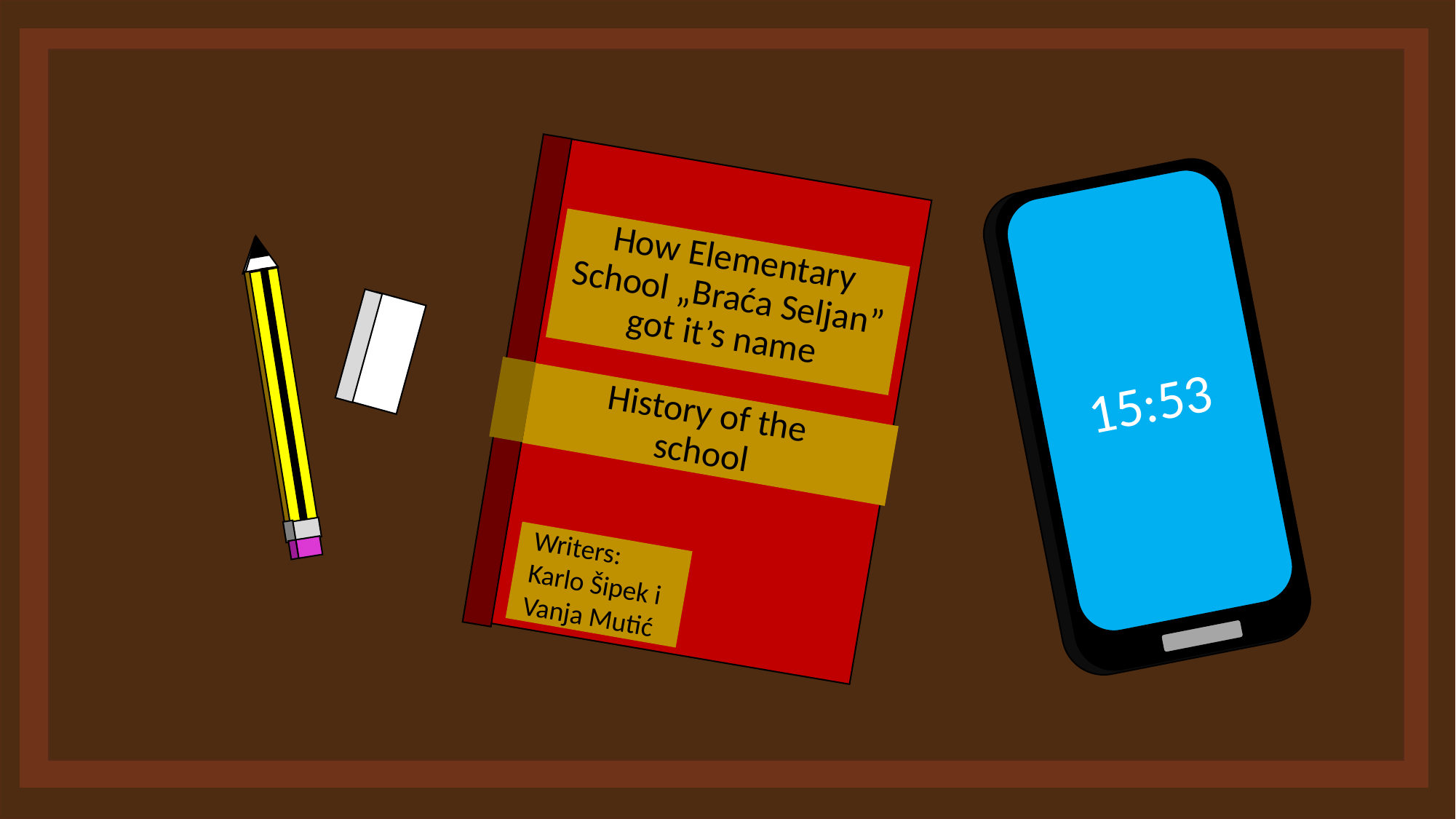

N

15:53

# How Elementary School „Braća Seljan” got it’s name

History of the school

Writers:
Karlo Šipek i Vanja Mutić